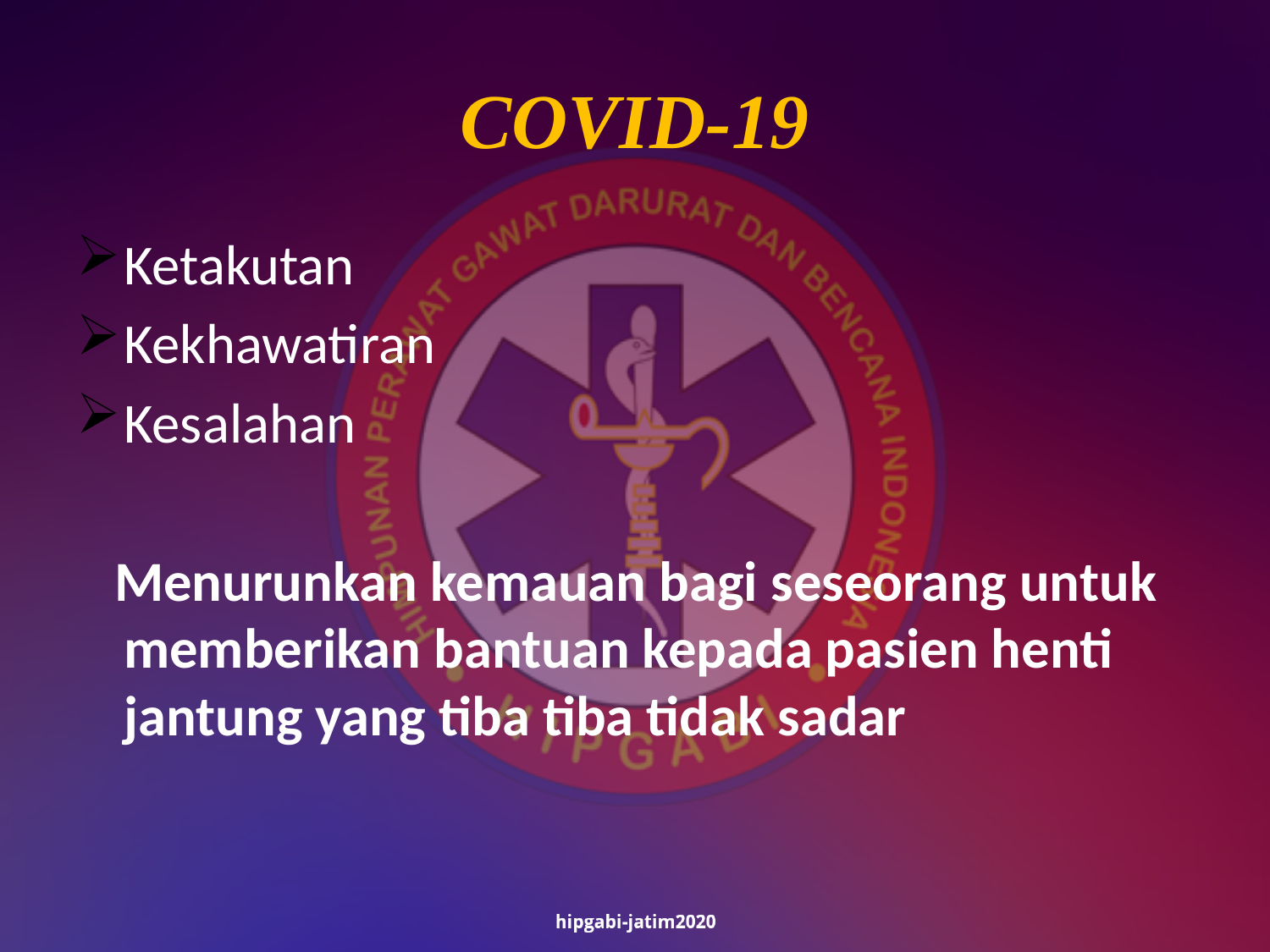

# COVID-19
Ketakutan
Kekhawatiran
Kesalahan

   Menurunkan kemauan bagi seseorang untuk memberikan bantuan kepada pasien henti jantung yang tiba tiba tidak sadar